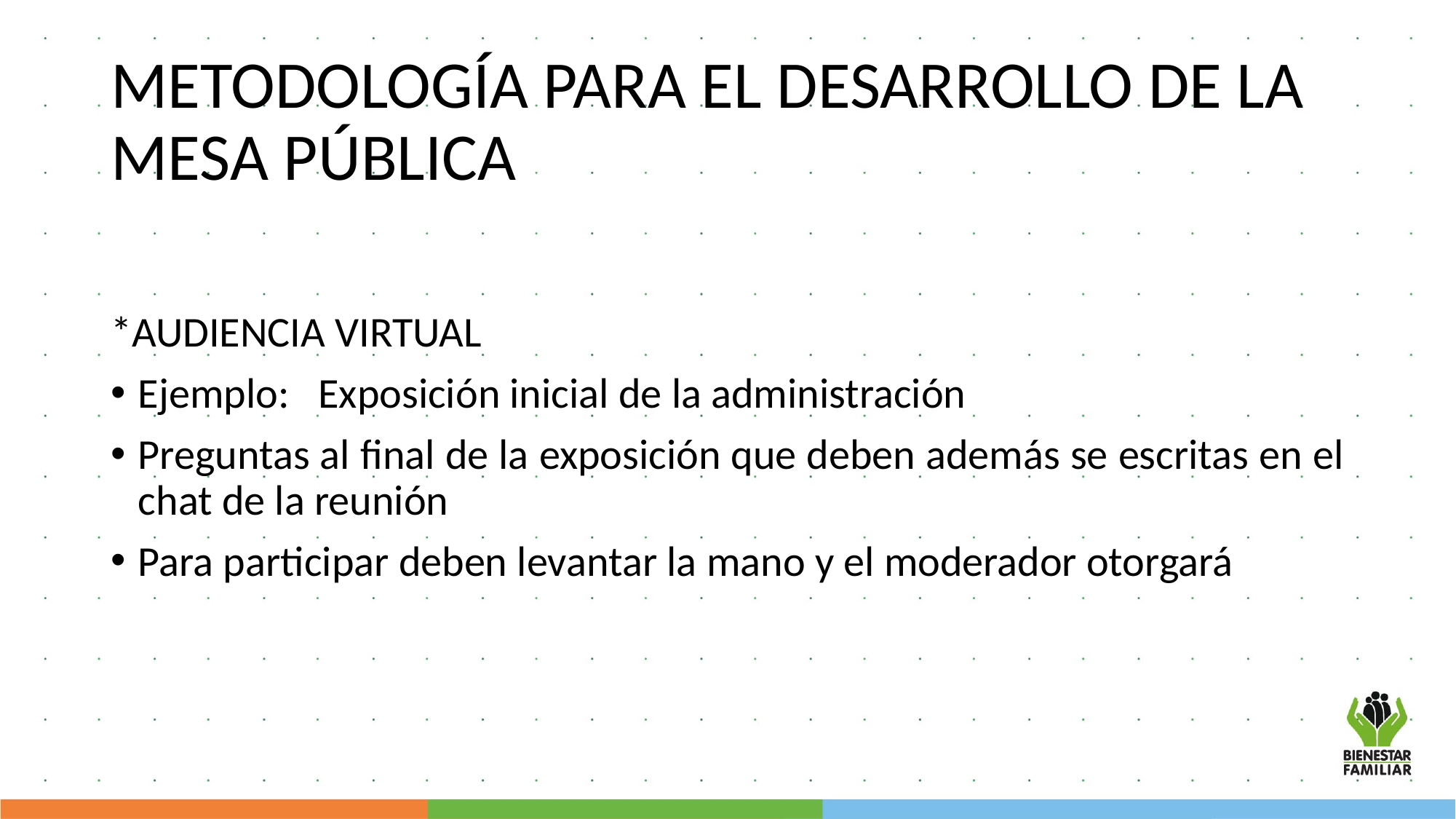

# METODOLOGÍA PARA EL DESARROLLO DE LA MESA PÚBLICA
*AUDIENCIA VIRTUAL
Ejemplo:   Exposición inicial de la administración
Preguntas al final de la exposición que deben además se escritas en el chat de la reunión
Para participar deben levantar la mano y el moderador otorgará